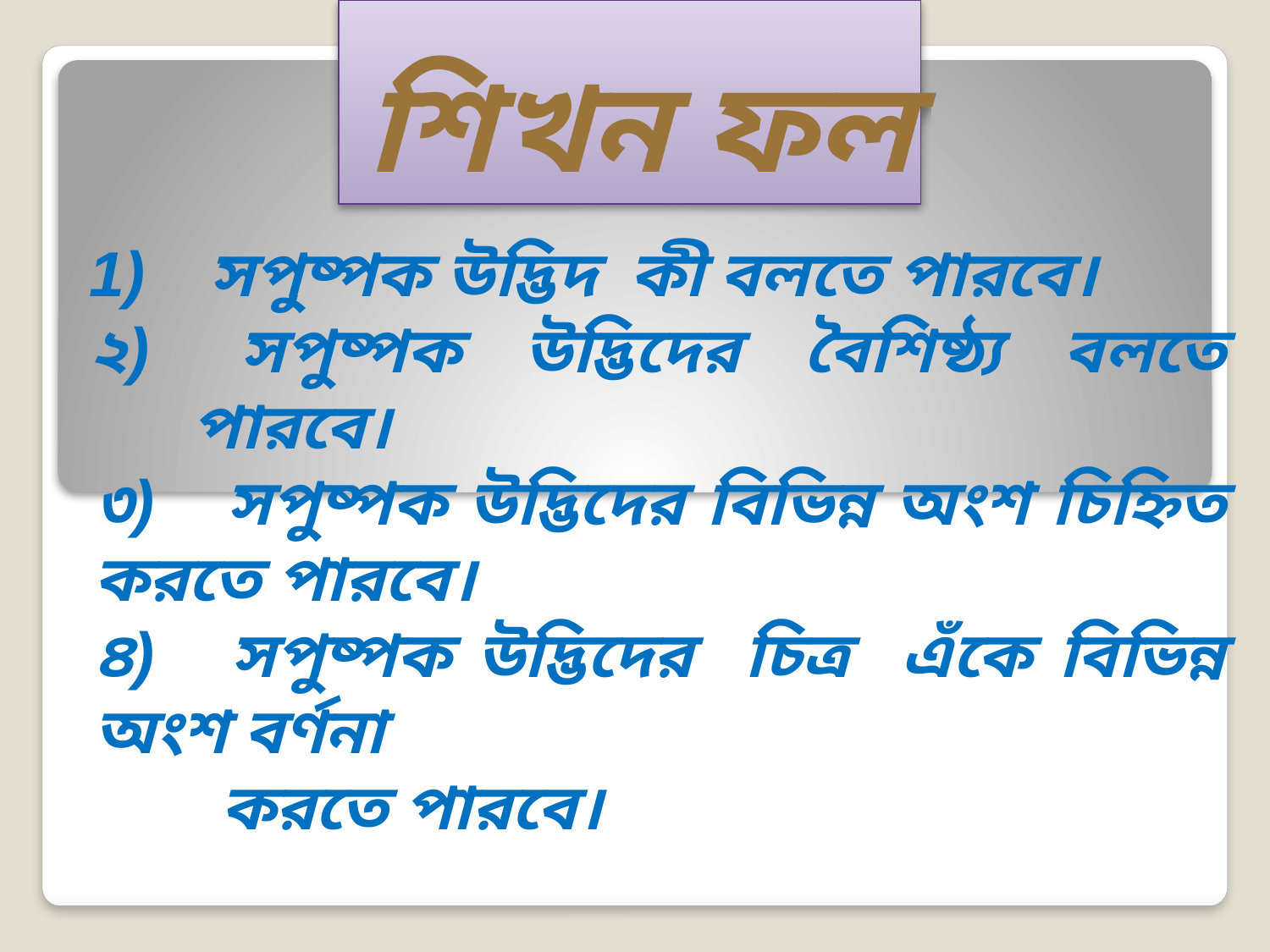

# শিখন ফল
1) 	 সপুষ্পক উদ্ভিদ  কী বলতে পারবে।
২) 	 সপুষ্পক  উদ্ভিদের  বৈশিষ্ঠ্য  বলতে পারবে।
৩) 	সপুষ্পক উদ্ভিদের বিভিন্ন অংশ চিহ্নিত করতে পারবে।
৪) 	সপুষ্পক উদ্ভিদের  চিত্র  এঁকে বিভিন্ন অংশ বর্ণনা
	করতে পারবে।